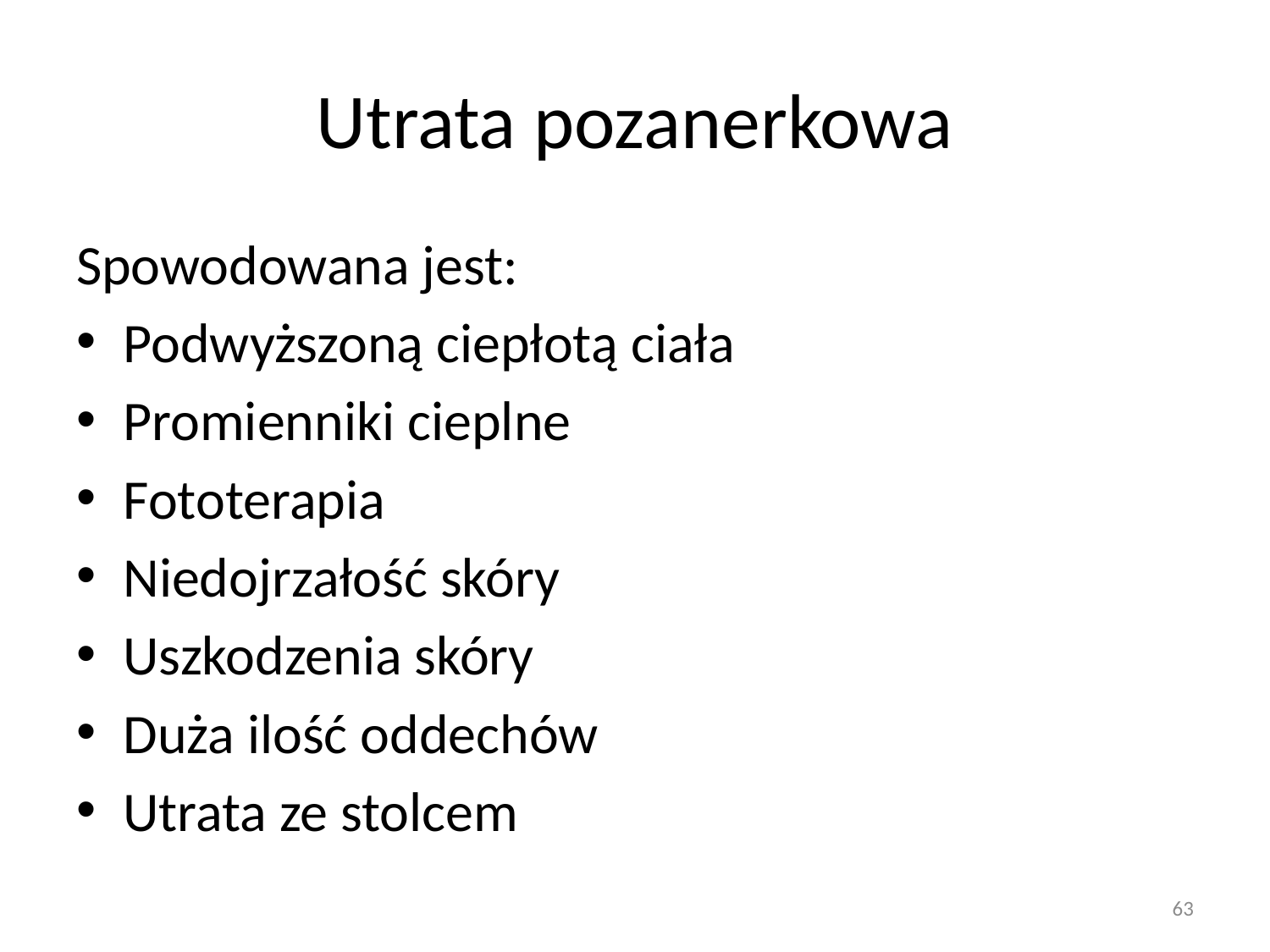

# Utrata pozanerkowa
Spowodowana jest:
Podwyższoną ciepłotą ciała
Promienniki cieplne
Fototerapia
Niedojrzałość skóry
Uszkodzenia skóry
Duża ilość oddechów
Utrata ze stolcem

63